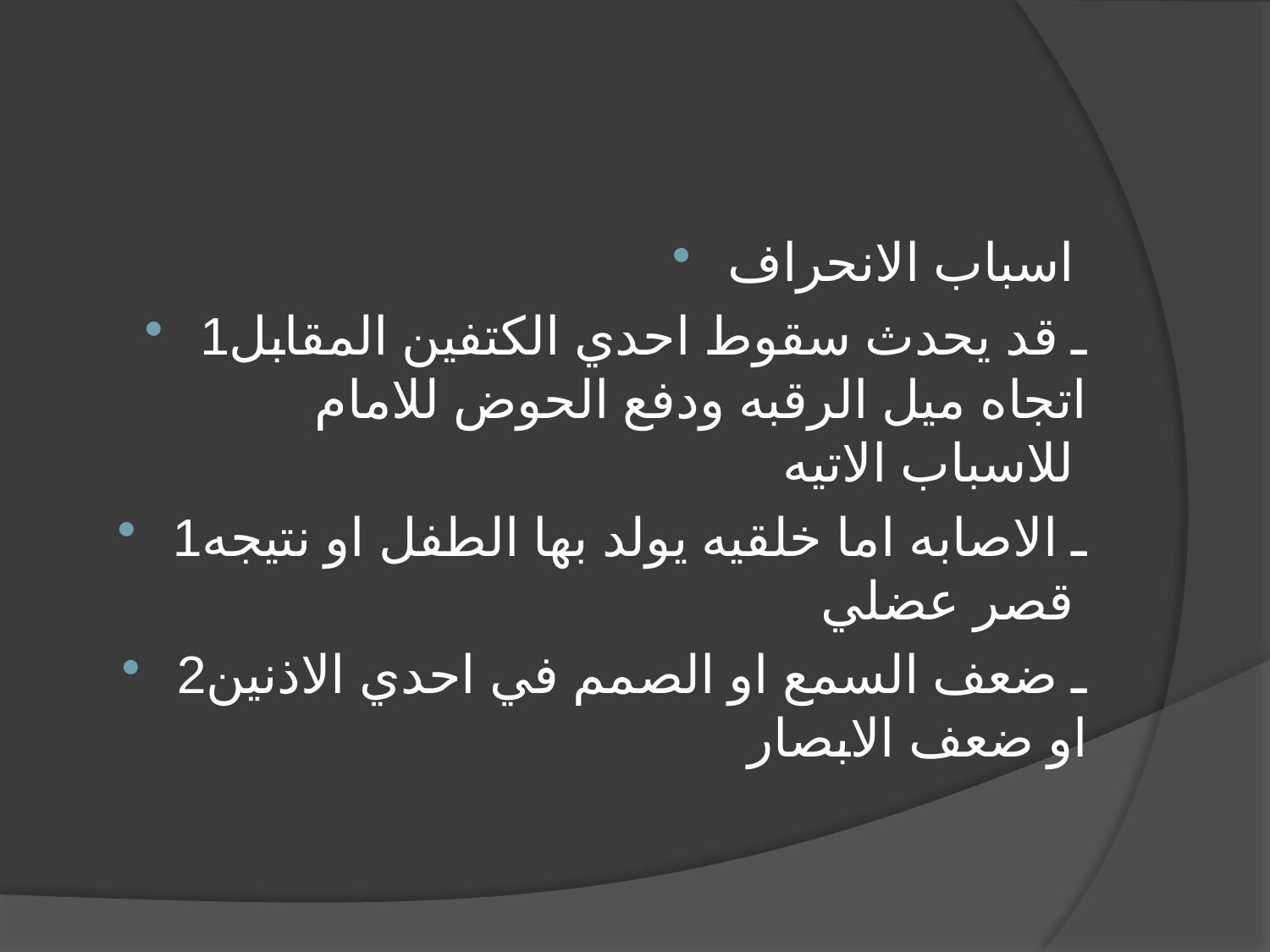

اسباب الانحراف
1ـ قد يحدث سقوط احدي الكتفين المقابل اتجاه ميل الرقبه ودفع الحوض للامام  للاسباب الاتيه
1ـ الاصابه اما خلقيه يولد بها الطفل او نتيجه قصر عضلي
2ـ ضعف السمع او الصمم في احدي الاذنين او ضعف الابصار